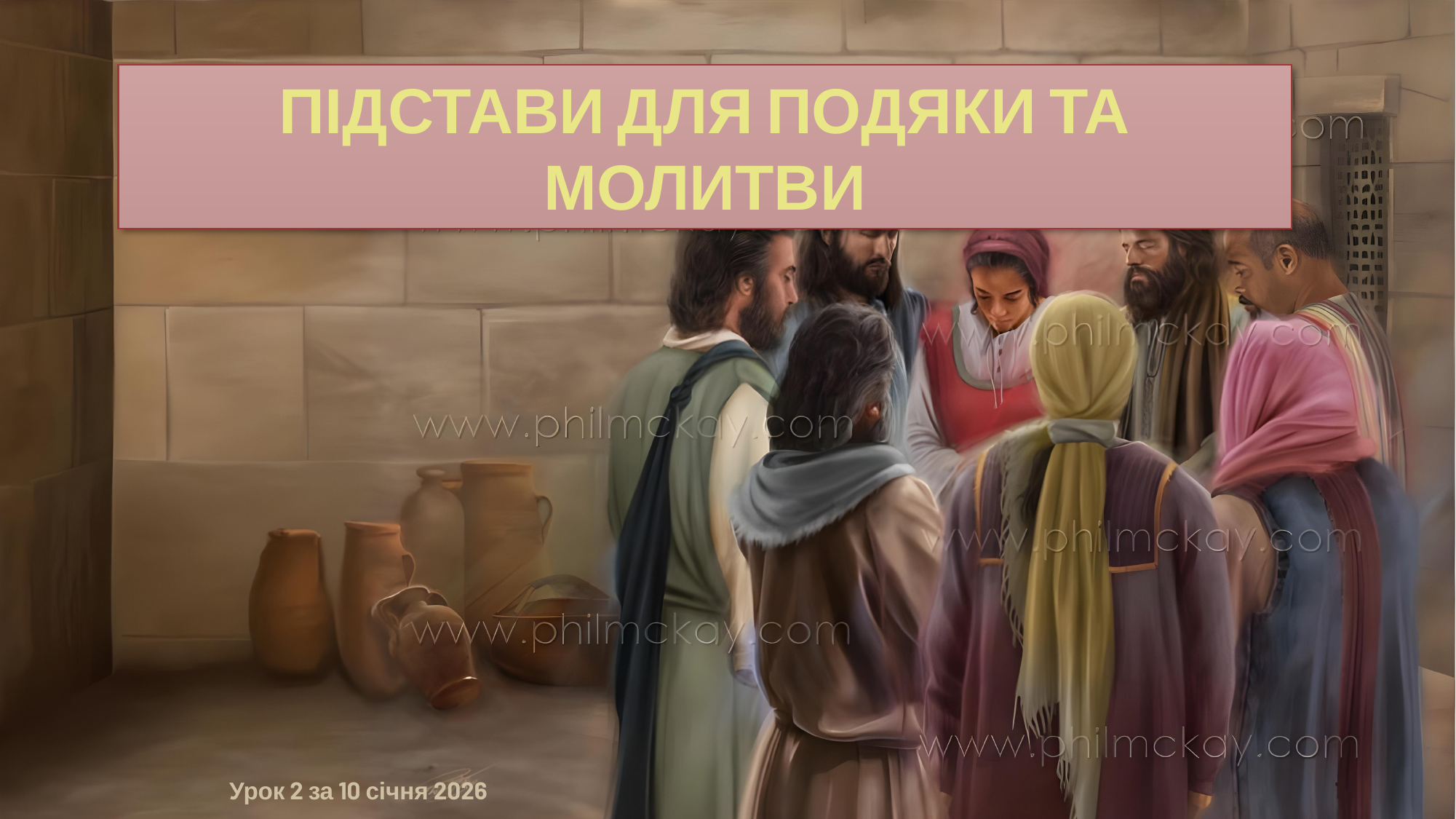

ПІДСТАВИ ДЛЯ ПОДЯКИ ТА МОЛИТВИ
Урок 2 за 10 січня 2026